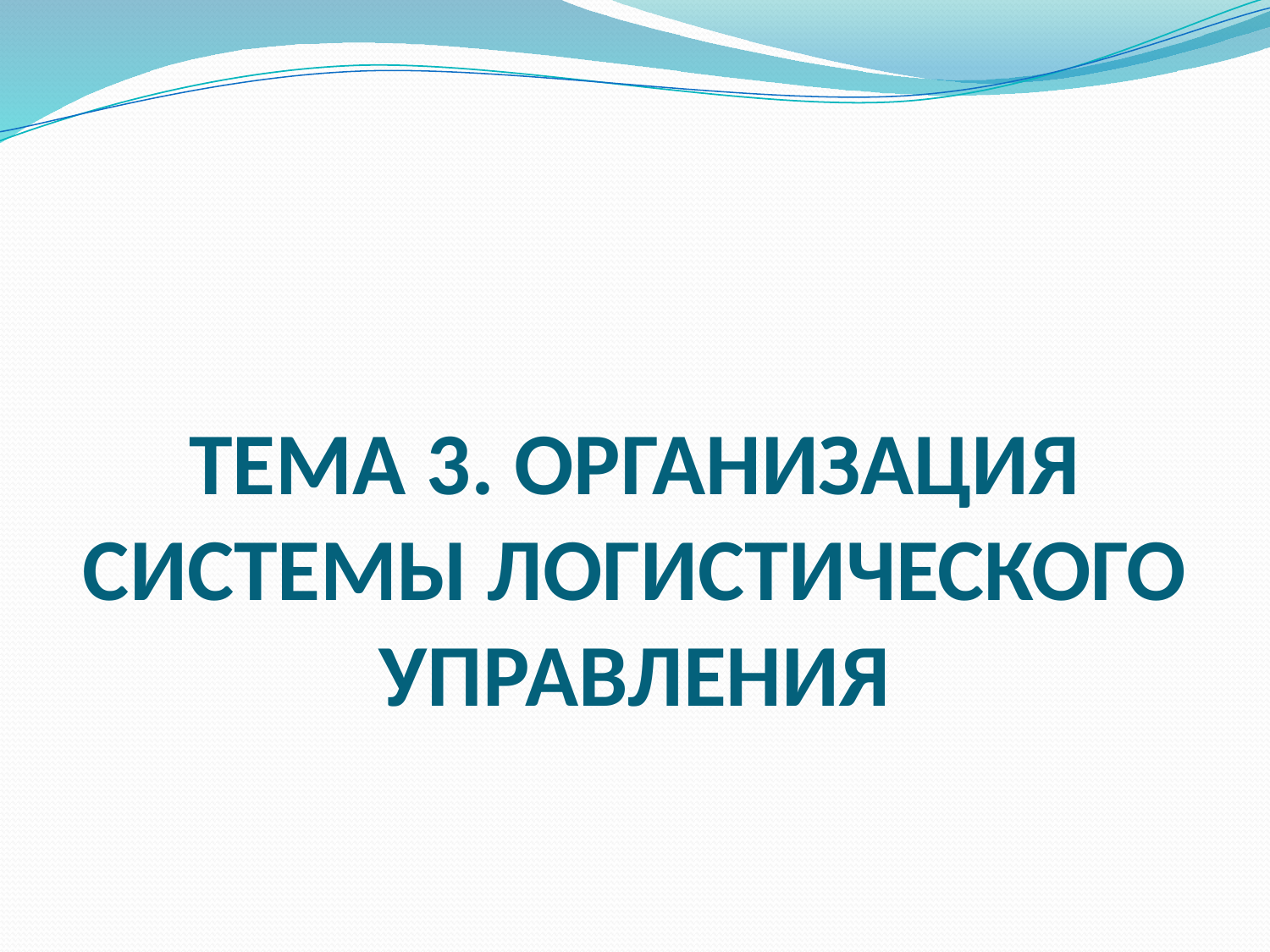

# ТЕМА 3. ОРГАНИЗАЦИЯ СИСТЕМЫ ЛОГИСТИЧЕСКОГО УПРАВЛЕНИЯ